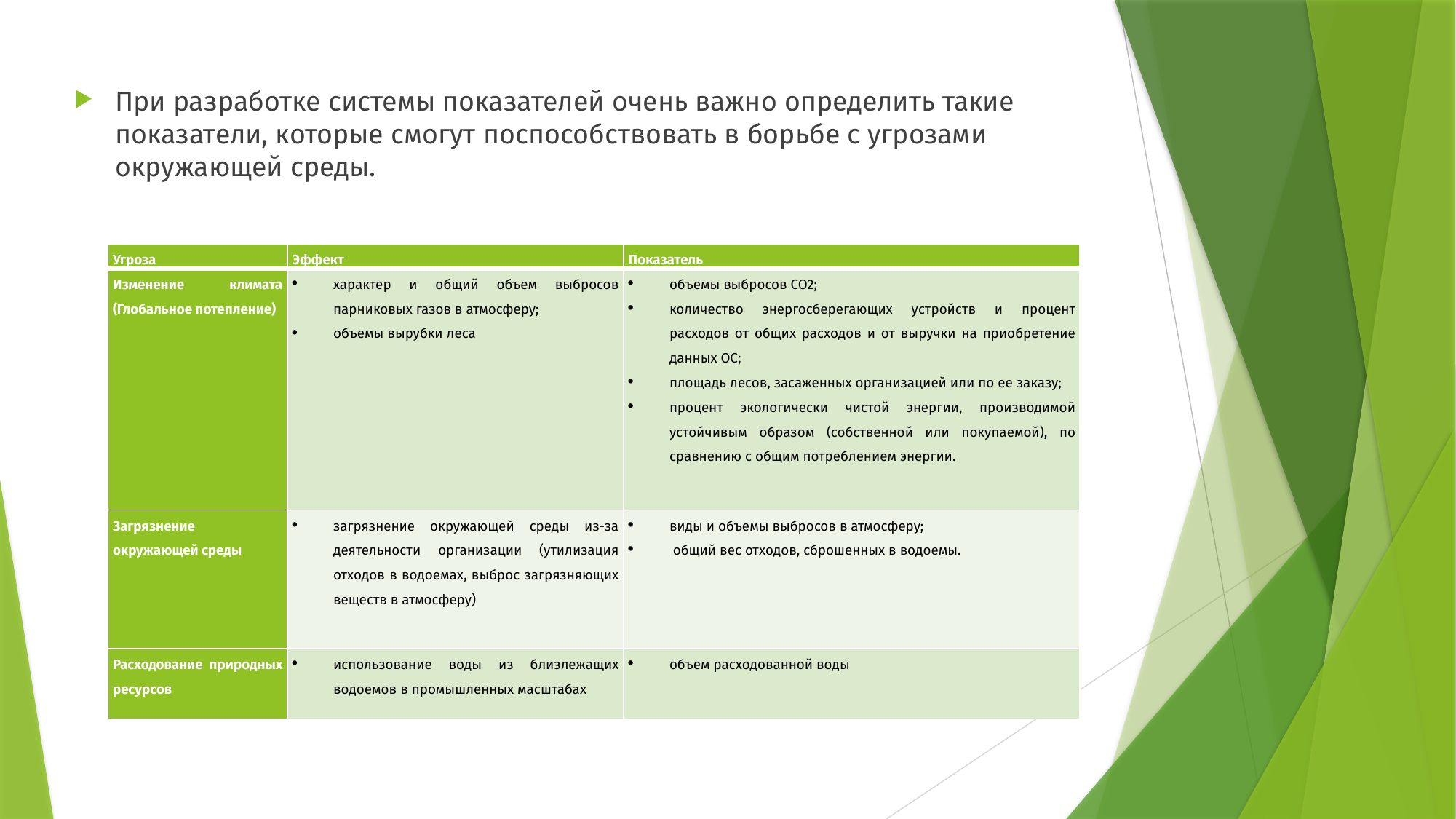

При разработке системы показателей очень важно определить такие показатели, которые смогут поспособствовать в борьбе с угрозами окружающей среды.
| Угроза | Эффект | Показатель |
| --- | --- | --- |
| Изменение климата (Глобальное потепление) | характер и общий объем выбросов парниковых газов в атмосферу; объемы вырубки леса | объемы выбросов CO2; количество энергосберегающих устройств и процент расходов от общих расходов и от выручки на приобретение данных ОС; площадь лесов, засаженных организацией или по ее заказу; процент экологически чистой энергии, производимой устойчивым образом (собственной или покупаемой), по сравнению с общим потреблением энергии. |
| Загрязнение окружающей среды | загрязнение окружающей среды из-за деятельности организации (утилизация отходов в водоемах, выброс загрязняющих веществ в атмосферу) | виды и объемы выбросов в атмосферу; общий вес отходов, сброшенных в водоемы. |
| Расходование природных ресурсов | использование воды из близлежащих водоемов в промышленных масштабах | объем расходованной воды |